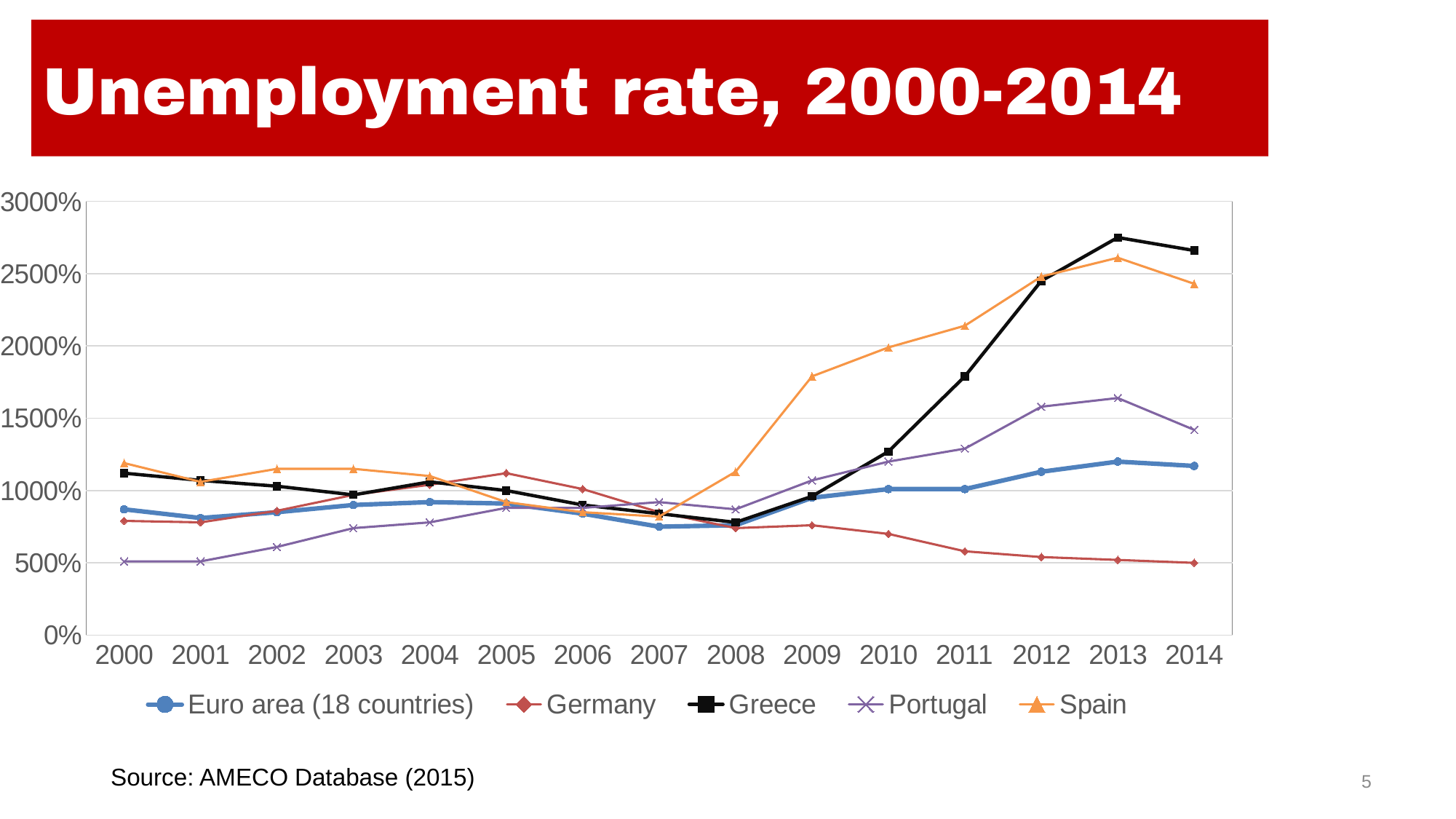

Unemployment rate, 2000-2014

### Chart

| Category | Euro area (18 countries)  | Germany  | Greece  | Portugal  | Spain  |
|---|---|---|---|---|---|
| 2000 | 8.7 | 7.9 | 11.2 | 5.1 | 11.9 |
| 2001 | 8.1 | 7.8 | 10.7 | 5.1 | 10.6 |
| 2002 | 8.5 | 8.6 | 10.3 | 6.1 | 11.5 |
| 2003 | 9.0 | 9.7 | 9.7 | 7.4 | 11.5 |
| 2004 | 9.2 | 10.4 | 10.6 | 7.8 | 11.0 |
| 2005 | 9.1 | 11.2 | 10.0 | 8.8 | 9.2 |
| 2006 | 8.4 | 10.1 | 9.0 | 8.8 | 8.5 |
| 2007 | 7.5 | 8.5 | 8.4 | 9.2 | 8.2 |
| 2008 | 7.6 | 7.4 | 7.8 | 8.7 | 11.3 |
| 2009 | 9.5 | 7.6 | 9.6 | 10.7 | 17.9 |
| 2010 | 10.1 | 7.0 | 12.7 | 12.0 | 19.9 |
| 2011 | 10.1 | 5.8 | 17.9 | 12.9 | 21.4 |
| 2012 | 11.3 | 5.4 | 24.5 | 15.8 | 24.8 |
| 2013 | 12.0 | 5.2 | 27.5 | 16.4 | 26.1 |
| 2014 | 11.7 | 5.0 | 26.6 | 14.2 | 24.3 |
Source: AMECO Database (2015)
5